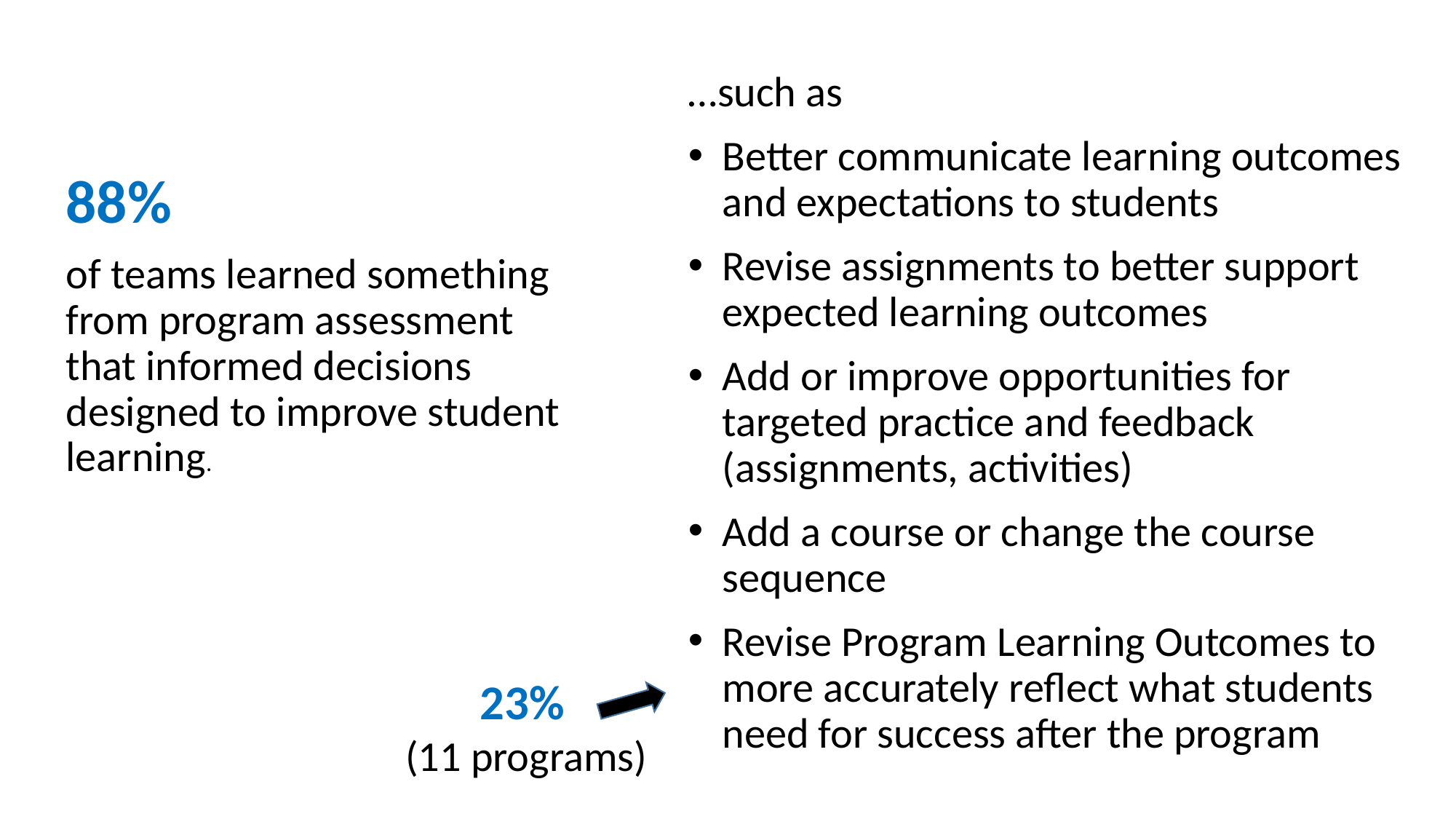

…such as
Better communicate learning outcomes and expectations to students
Revise assignments to better support expected learning outcomes
Add or improve opportunities for targeted practice and feedback (assignments, activities)
Add a course or change the course sequence
Revise Program Learning Outcomes to more accurately reflect what students need for success after the program

88%
of teams learned something from program assessment that informed decisions designed to improve student learning.

23%
(11 programs)